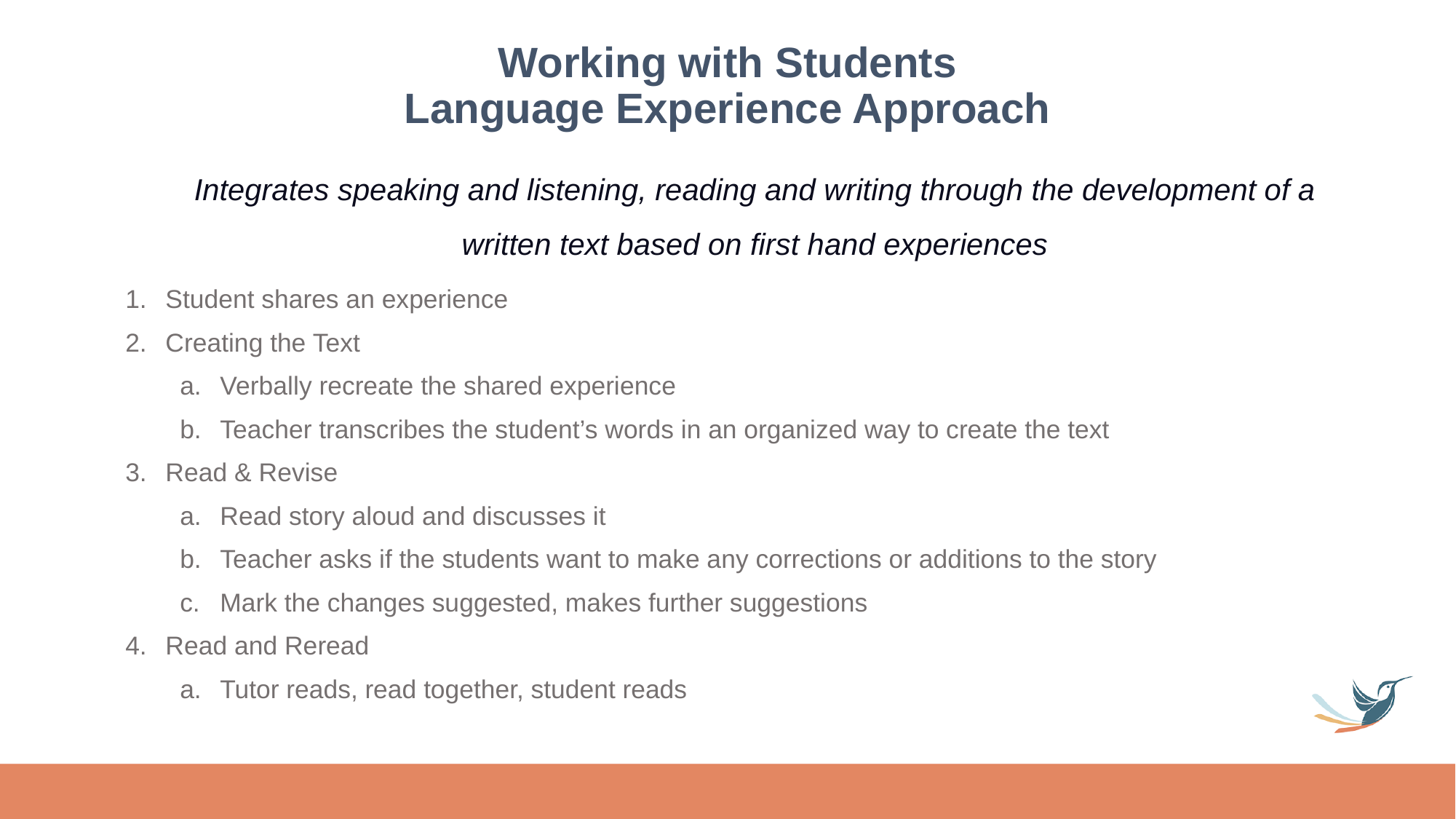

# Working with Students Language Experience Approach
Integrates speaking and listening, reading and writing through the development of a written text based on first hand experiences
Student shares an experience
Creating the Text
Verbally recreate the shared experience
Teacher transcribes the student’s words in an organized way to create the text
Read & Revise
Read story aloud and discusses it
Teacher asks if the students want to make any corrections or additions to the story
Mark the changes suggested, makes further suggestions
Read and Reread
Tutor reads, read together, student reads